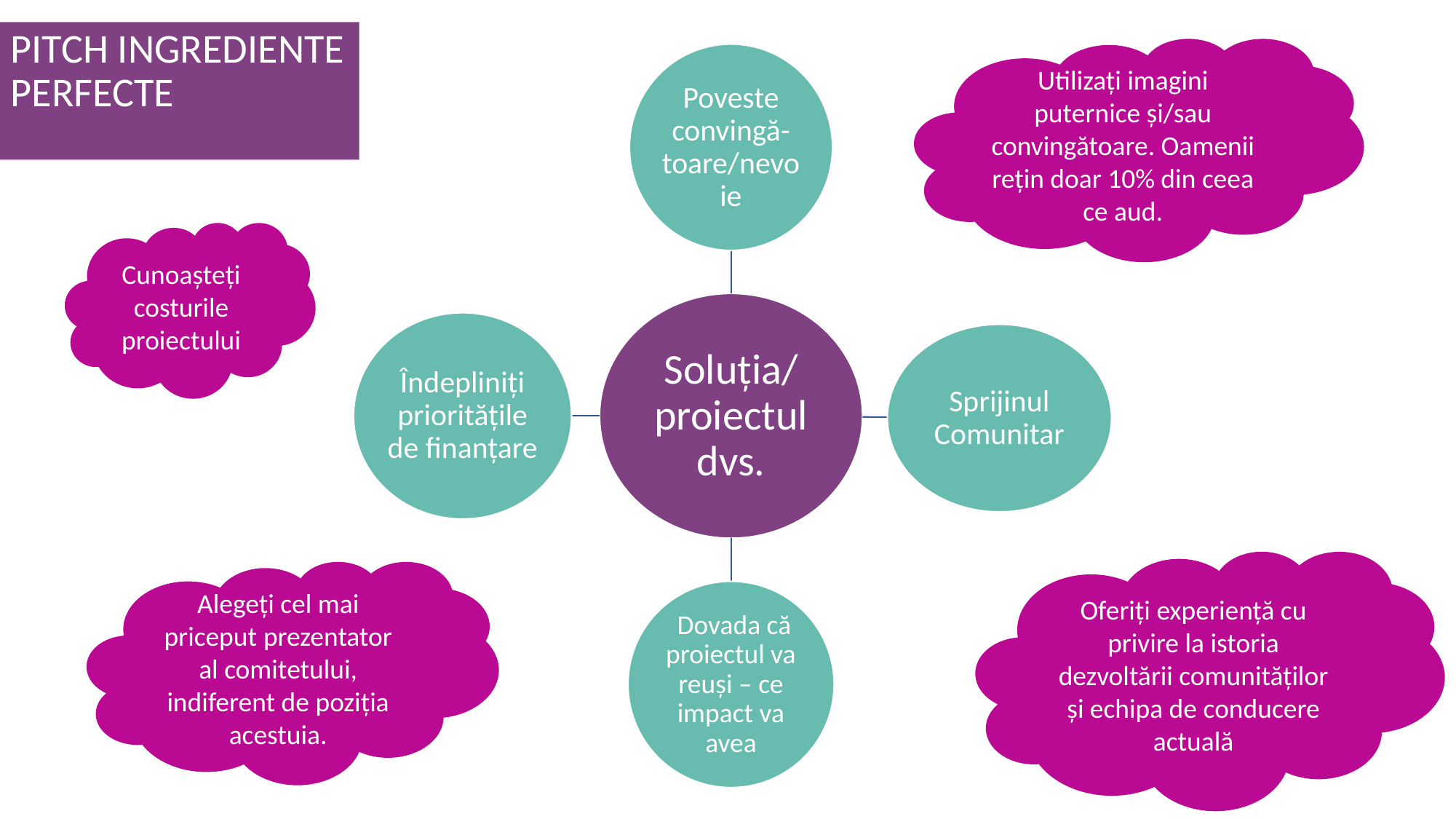

PITCH INGREDIENTE PERFECTE
Utilizați imagini puternice și/sau convingătoare. Oamenii rețin doar 10% din ceea ce aud.
Soluția/ proiectul dvs.

Poveste convingă-toare/nevoie

Sprijinul Comunitar

 Dovada că proiectul va reuși – ce impact va avea

Îndepliniți prioritățile de finanțare
Cunoașteți costurile proiectului
Oferiți experiență cu privire la istoria dezvoltării comunităților și echipa de conducere actuală
Alegeți cel mai priceput prezentator al comitetului, indiferent de poziția acestuia.